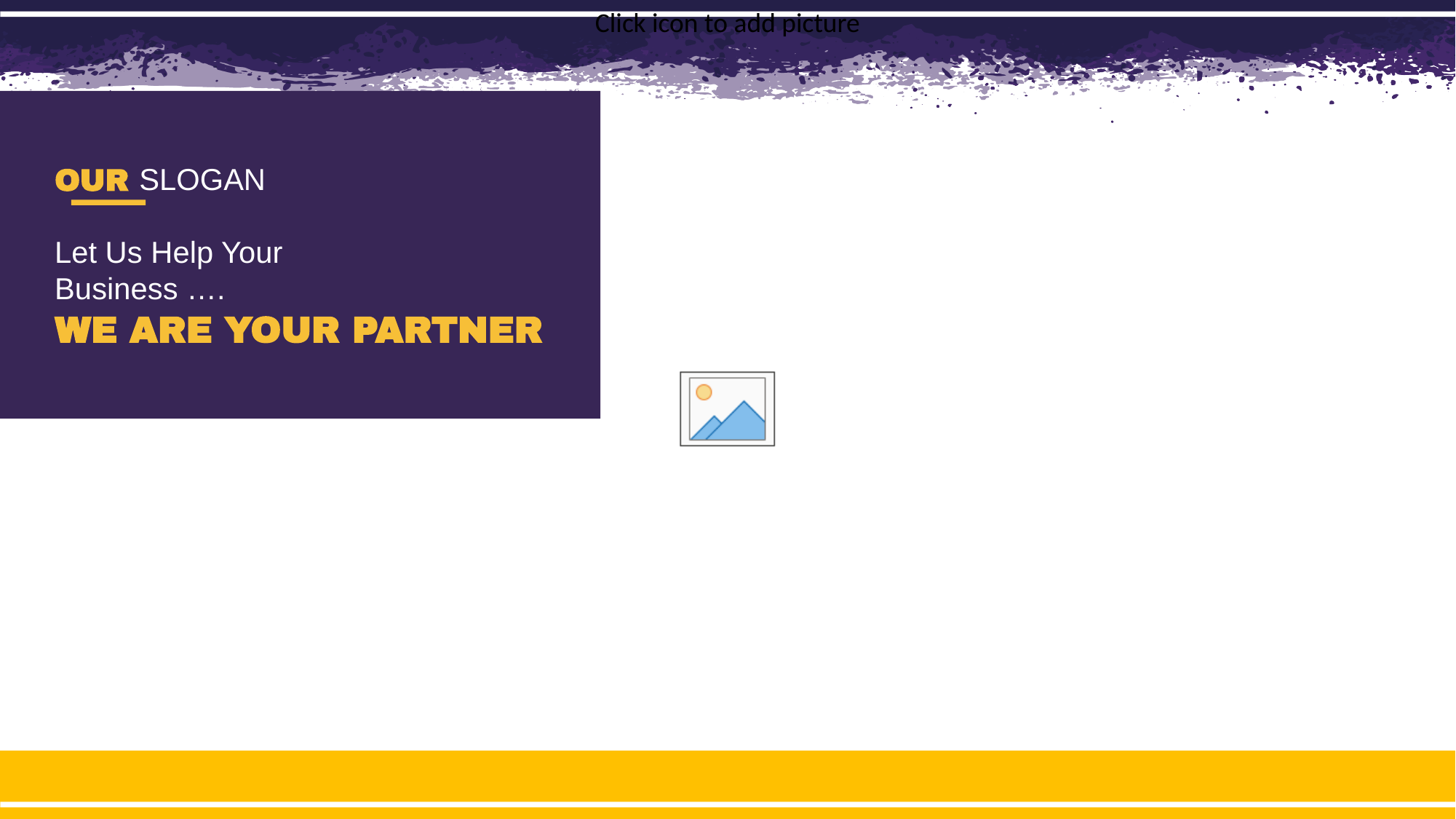

OUR SLOGAN

Let Us Help Your
Business ….
WE ARE YOUR PARTNER